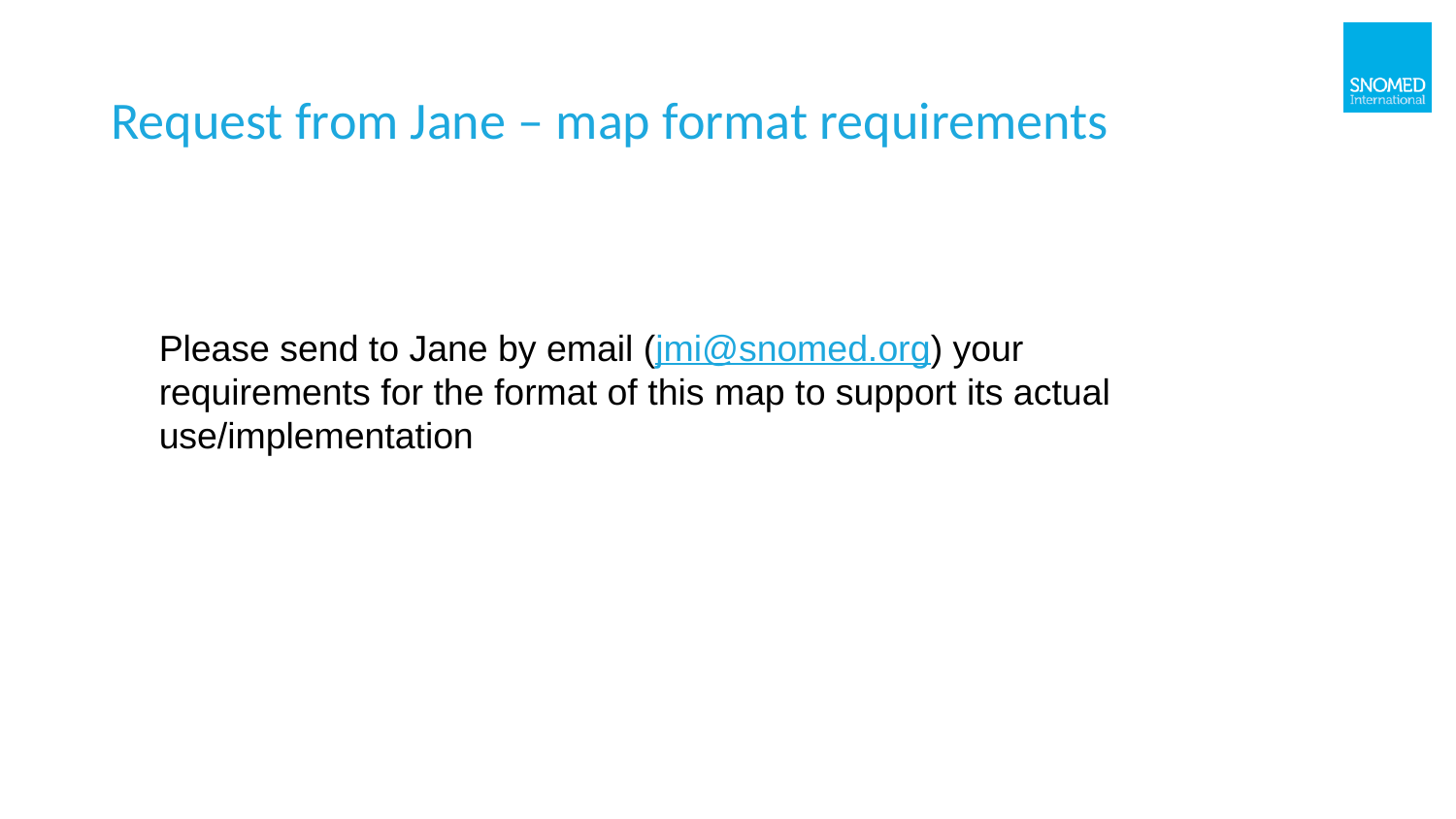

# Request from Jane – map format requirements

Please send to Jane by email (jmi@snomed.org) your requirements for the format of this map to support its actual use/implementation